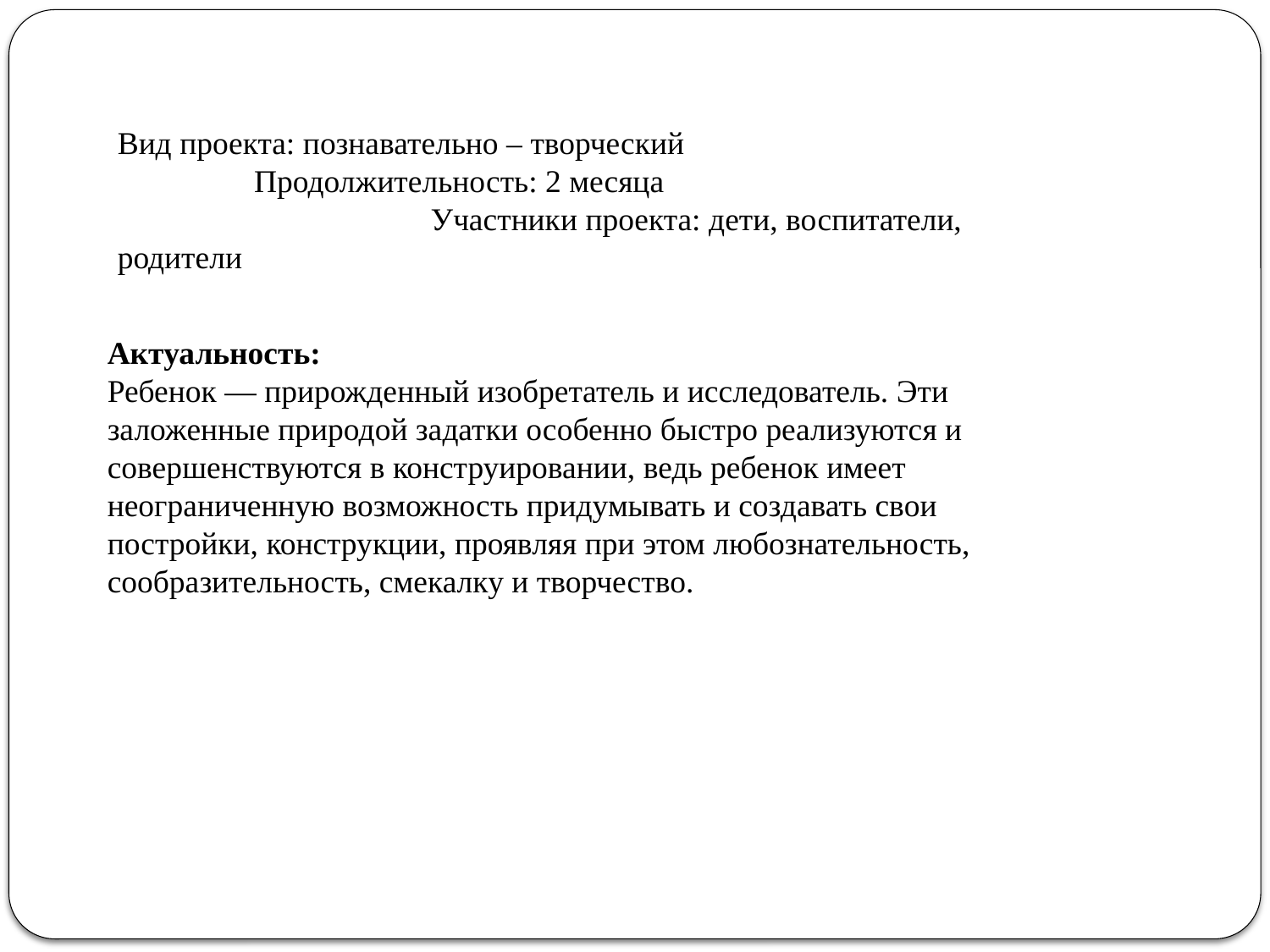

Вид проекта: познавательно – творческий                                                             Продолжительность: 2 месяца                                                                                     Участники проекта: дети, воспитатели, родители
Актуальность:
Ребенок — прирожденный изобретатель и исследователь. Эти заложенные природой задатки особенно быстро реализуются и совершенствуются в конструировании, ведь ребенок имеет неограниченную возможность придумывать и создавать свои постройки, конструкции, проявляя при этом любознательность, сообразительность, смекалку и творчество.